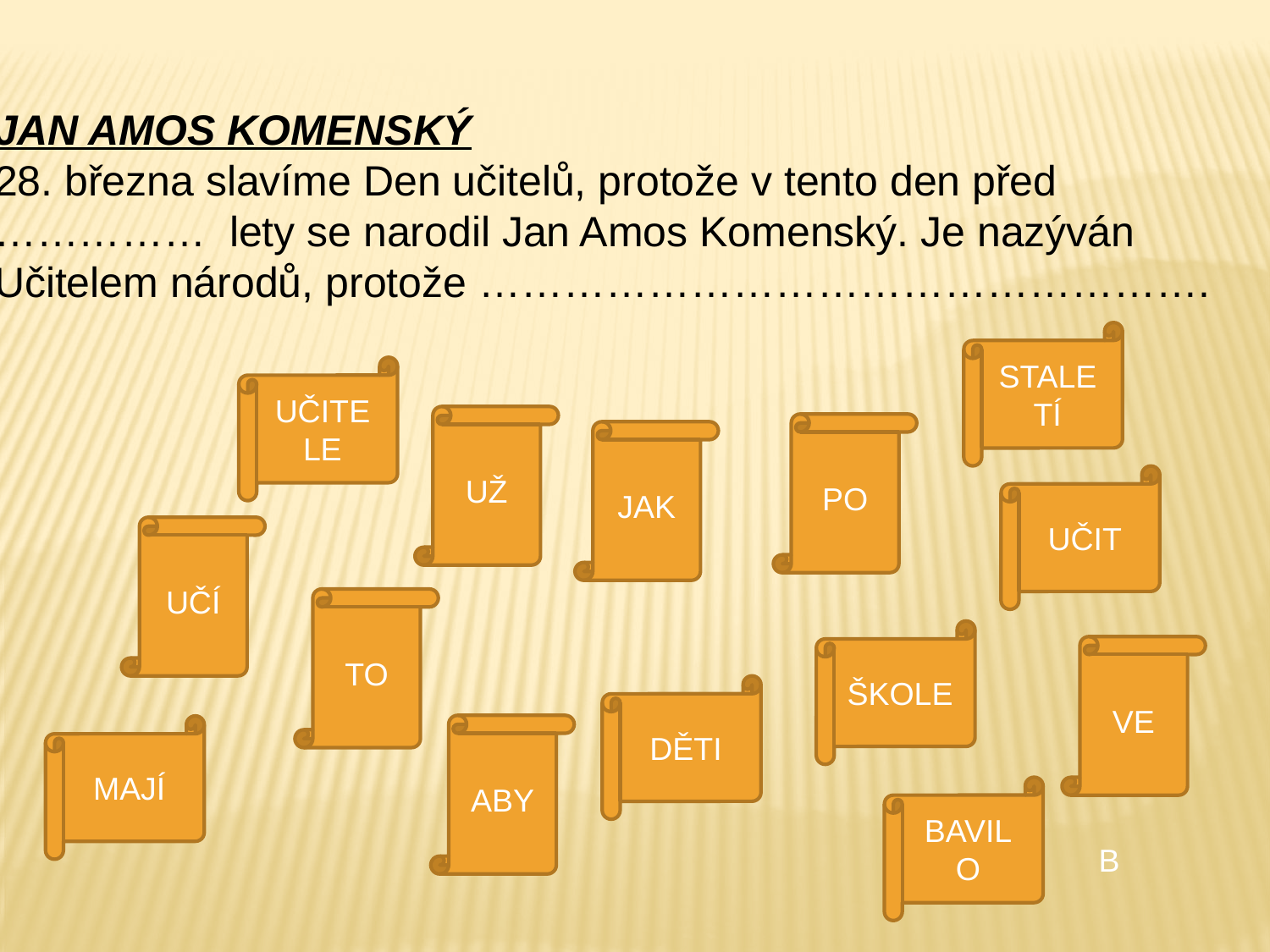

JAN AMOS KOMENSKÝ
28. března slavíme Den učitelů, protože v tento den před
……………  lety se narodil Jan Amos Komenský. Je nazýván
Učitelem národů, protože …………………………………………….

STALETÍ
UČITELE
UŽ
PO
JAK
UČIT
UČÍ
TO
ŠKOLE
VE
DĚTI
ABY
MAJÍ
BAVILO
B